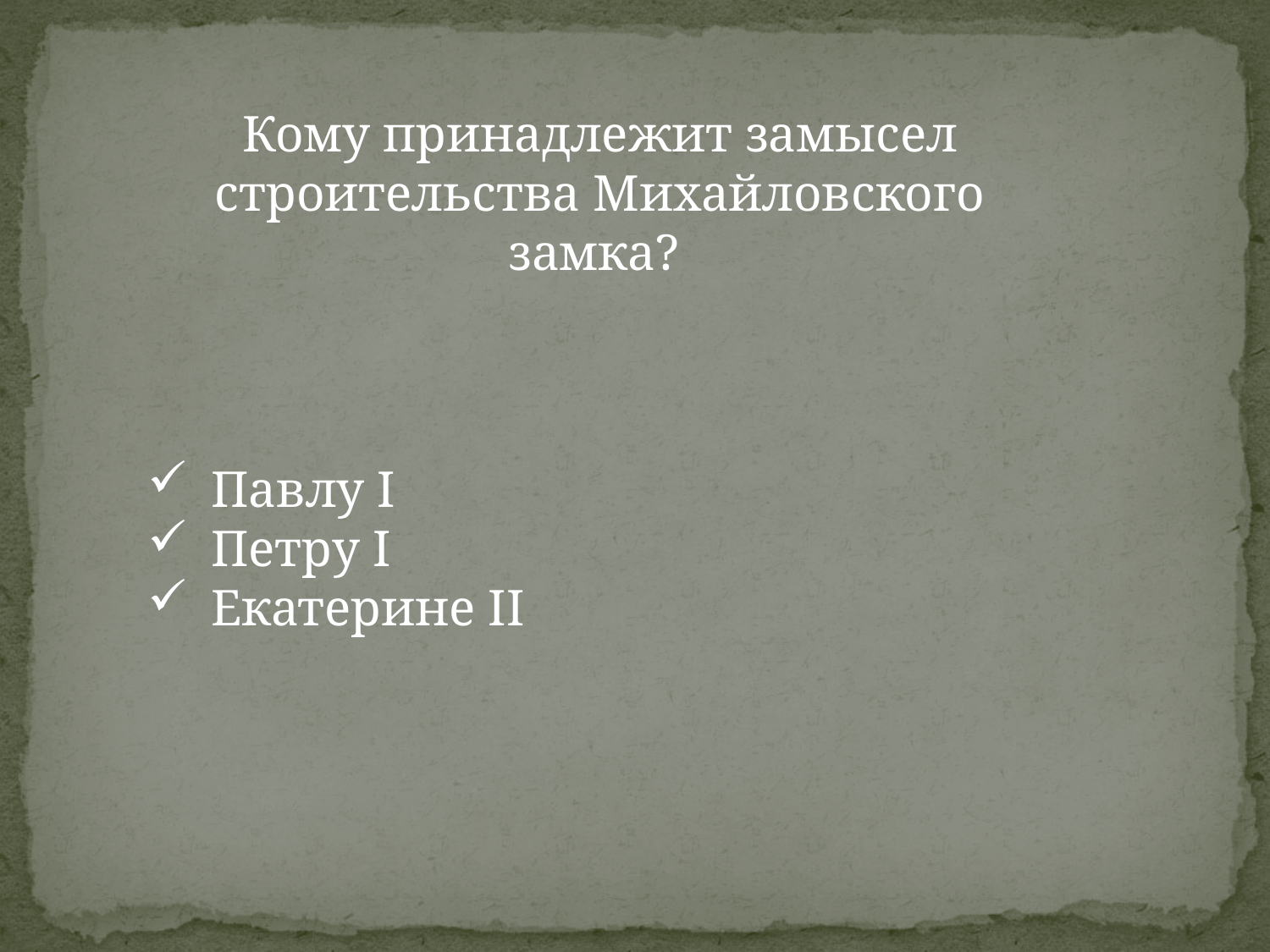

Кому принадлежит замысел строительства Михайловского замка?

Павлу I
Петру I
Екатерине II